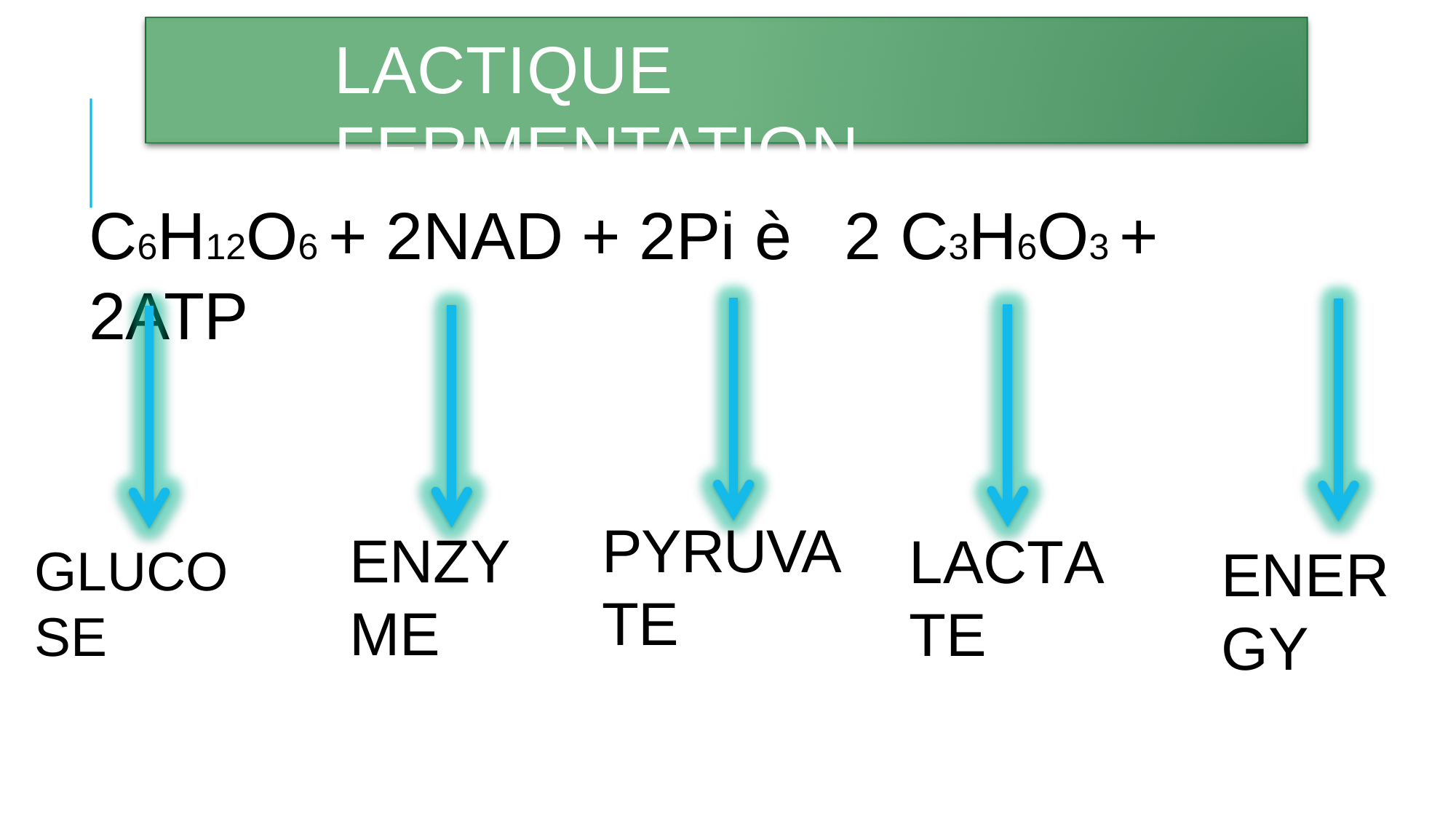

# LACTIQUE FERMENTATION
C6H12O6 + 2NAD + 2Pi è 2 C3H6O3 + 2ATP

PYRUVATE
ENZYME
LACTATE
GLUCOSE
ENERGY